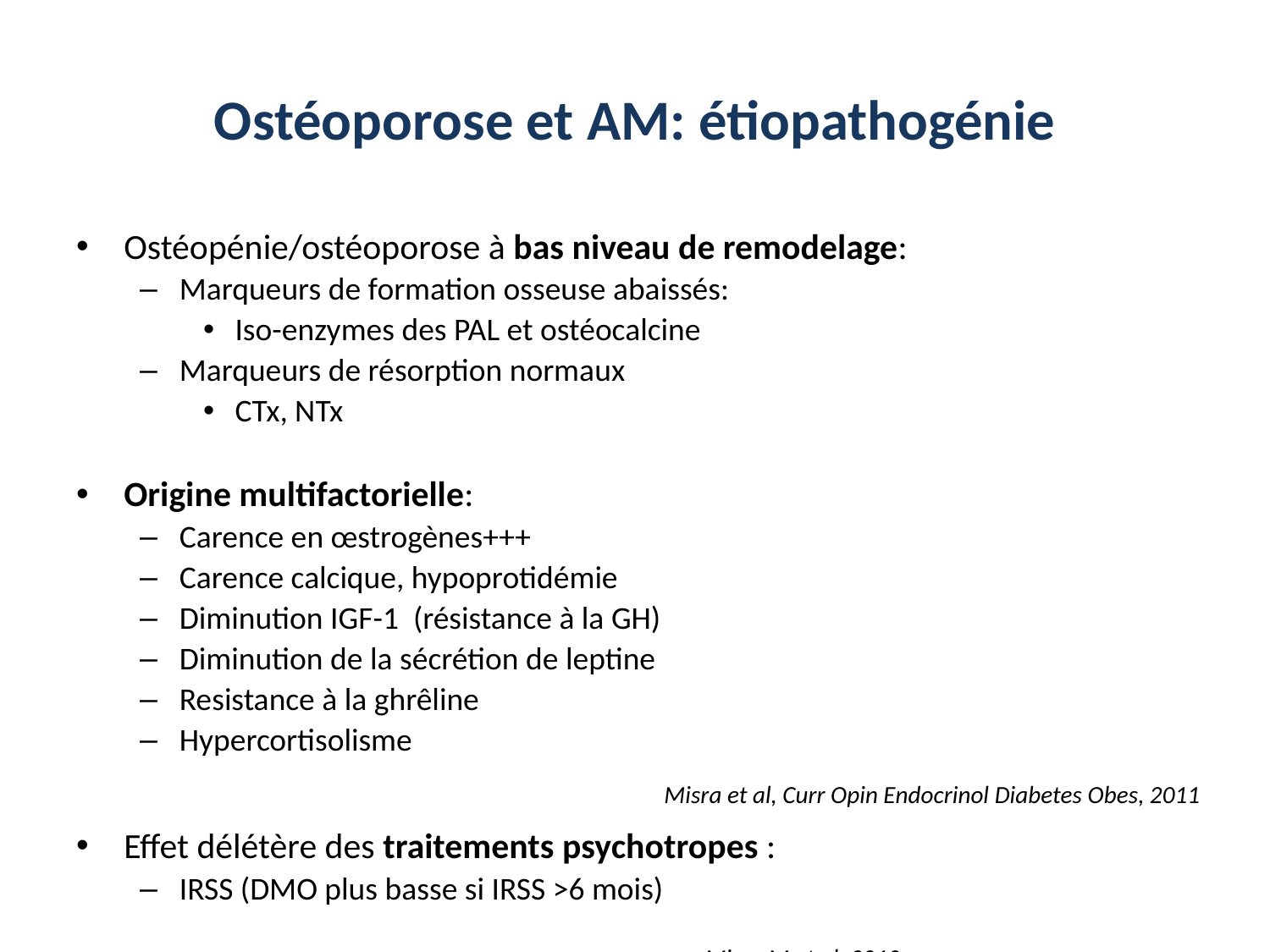

# Ostéoporose et AM: étiopathogénie
Ostéopénie/ostéoporose à bas niveau de remodelage:
Marqueurs de formation osseuse abaissés:
Iso-enzymes des PAL et ostéocalcine
Marqueurs de résorption normaux
CTx, NTx

Origine multifactorielle:
Carence en œstrogènes+++
Carence calcique, hypoprotidémie
Diminution IGF-1  (résistance à la GH)
Diminution de la sécrétion de leptine
Resistance à la ghrêline
Hypercortisolisme

Effet délétère des traitements psychotropes :
IRSS (DMO plus basse si IRSS >6 mois)
   								                                  Misra M et al, 2010
Misra et al, Curr Opin Endocrinol Diabetes Obes, 2011